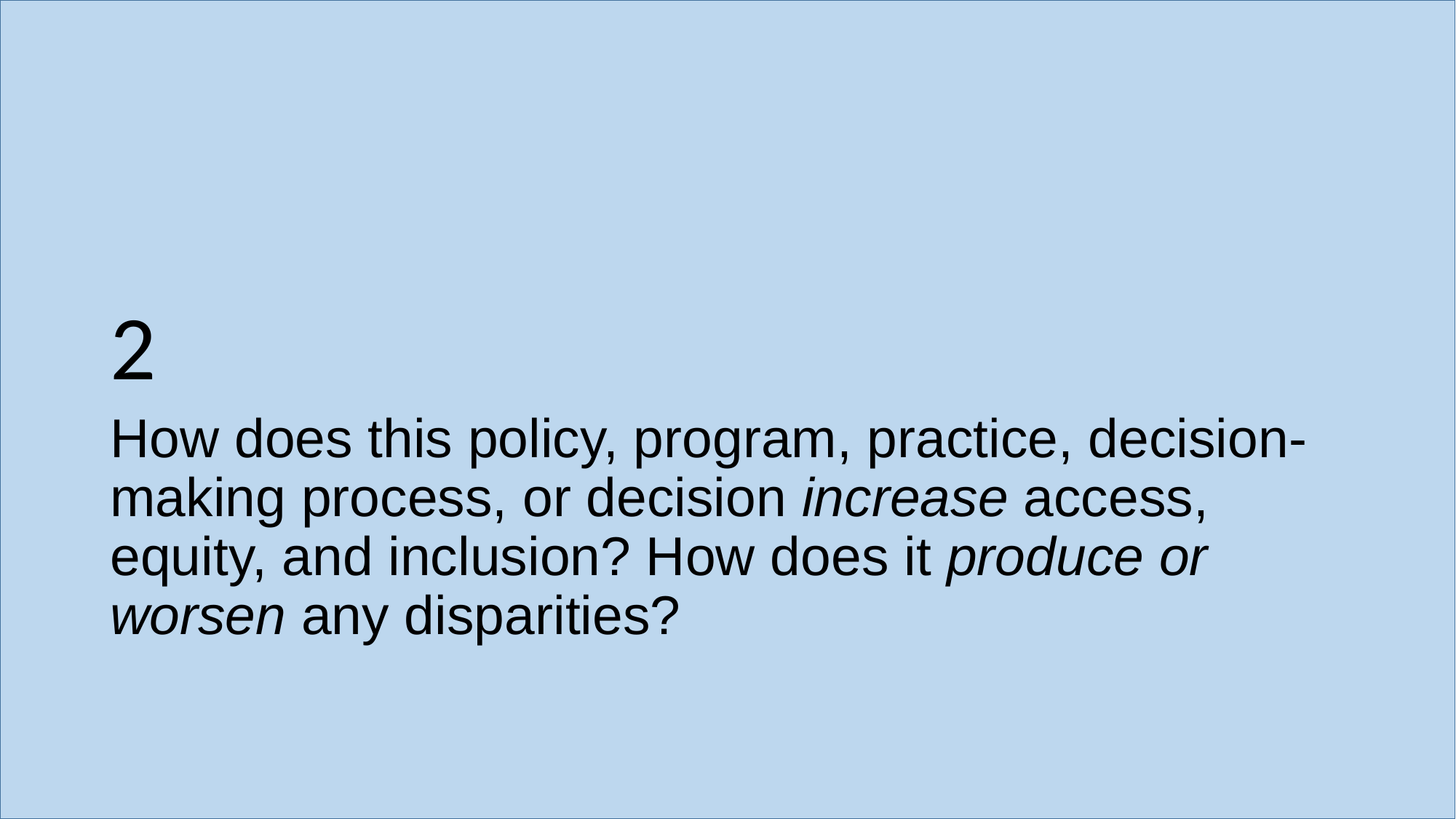

# 2
How does this policy, program, practice, decision-making process, or decision increase access, equity, and inclusion? How does it produce or worsen any disparities?